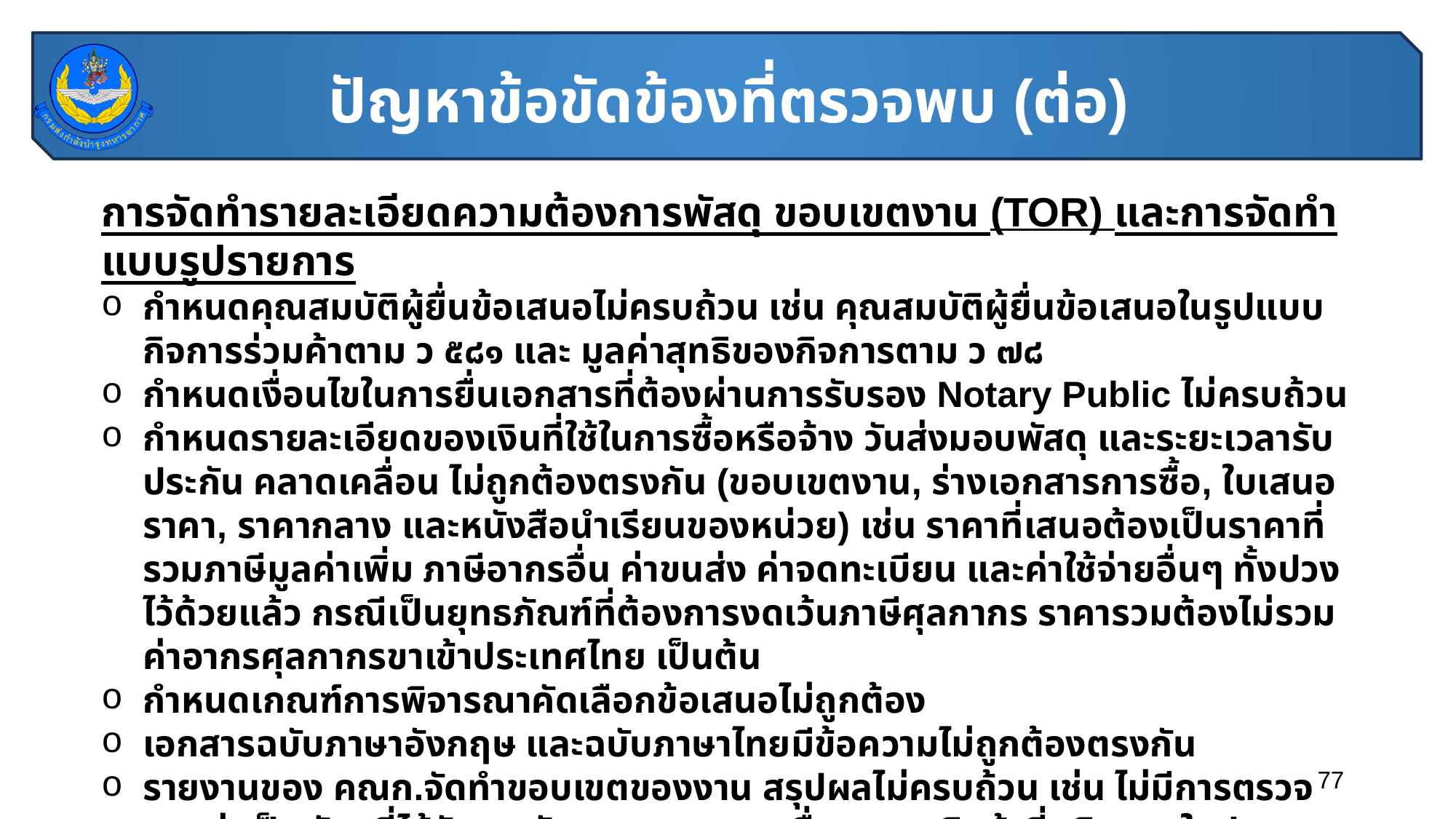

ปัญหาข้อขัดข้องที่ตรวจพบ (ต่อ)
การจัดทำรายละเอียดความต้องการพัสดุ ขอบเขตงาน (TOR) และการจัดทำแบบรูปรายการ
กำหนดคุณสมบัติผู้ยื่นข้อเสนอไม่ครบถ้วน เช่น คุณสมบัติผู้ยื่นข้อเสนอในรูปแบบกิจการร่วมค้าตาม ว ๕๘๑ และ มูลค่าสุทธิของกิจการตาม ว ๗๘
กำหนดเงื่อนไขในการยื่นเอกสารที่ต้องผ่านการรับรอง Notary Public ไม่ครบถ้วน
กำหนดรายละเอียดของเงินที่ใช้ในการซื้อหรือจ้าง วันส่งมอบพัสดุ และระยะเวลารับประกัน คลาดเคลื่อน ไม่ถูกต้องตรงกัน (ขอบเขตงาน, ร่างเอกสารการซื้อ, ใบเสนอราคา, ราคากลาง และหนังสือนำเรียนของหน่วย) เช่น ราคาที่เสนอต้องเป็นราคาที่รวมภาษีมูลค่าเพิ่ม ภาษีอากรอื่น ค่าขนส่ง ค่าจดทะเบียน และค่าใช้จ่ายอื่นๆ ทั้งปวงไว้ด้วยแล้ว กรณีเป็นยุทธภัณฑ์ที่ต้องการงดเว้นภาษีศุลกากร ราคารวมต้องไม่รวมค่าอากรศุลกากรขาเข้าประเทศไทย เป็นต้น
กำหนดเกณฑ์การพิจารณาคัดเลือกข้อเสนอไม่ถูกต้อง
เอกสารฉบับภาษาอังกฤษ และฉบับภาษาไทยมีข้อความไม่ถูกต้องตรงกัน
รายงานของ คณก.จัดทำขอบเขตของงาน สรุปผลไม่ครบถ้วน เช่น ไม่มีการตรวจสอบว่าเป็นพัสดุที่ได้รับการรับรองและออกเครื่องหมายสินค้าที่ผลิตภายในประเทศ (Made in Thailand : MIT) และเป็นพัสดุที่ไม่มีการผลิตภายในประเทศ จำเป็นต้องนำเข้าจากต่างประเทศ เป็นต้น
77